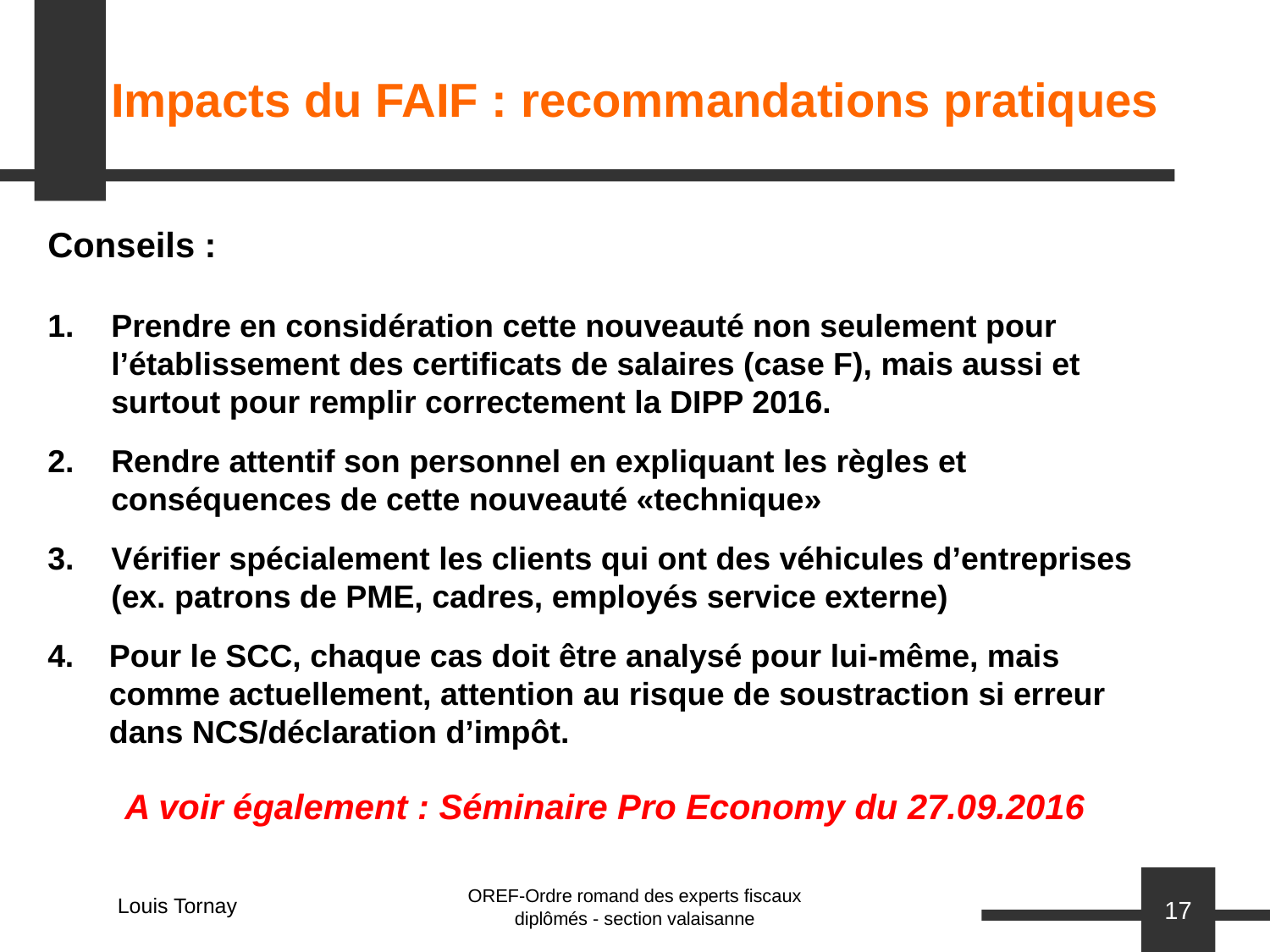

# Impacts du FAIF : recommandations pratiques
Conseils :

Prendre en considération cette nouveauté non seulement pour l’établissement des certificats de salaires (case F), mais aussi et surtout pour remplir correctement la DIPP 2016.

Rendre attentif son personnel en expliquant les règles et conséquences de cette nouveauté «technique»

Vérifier spécialement les clients qui ont des véhicules d’entreprises (ex. patrons de PME, cadres, employés service externe)

4. 	Pour le SCC, chaque cas doit être analysé pour lui-même, mais comme actuellement, attention au risque de soustraction si erreur dans NCS/déclaration d’impôt.

A voir également : Séminaire Pro Economy du 27.09.2016

OREF-Ordre romand des experts fiscaux diplômés - section valaisanne